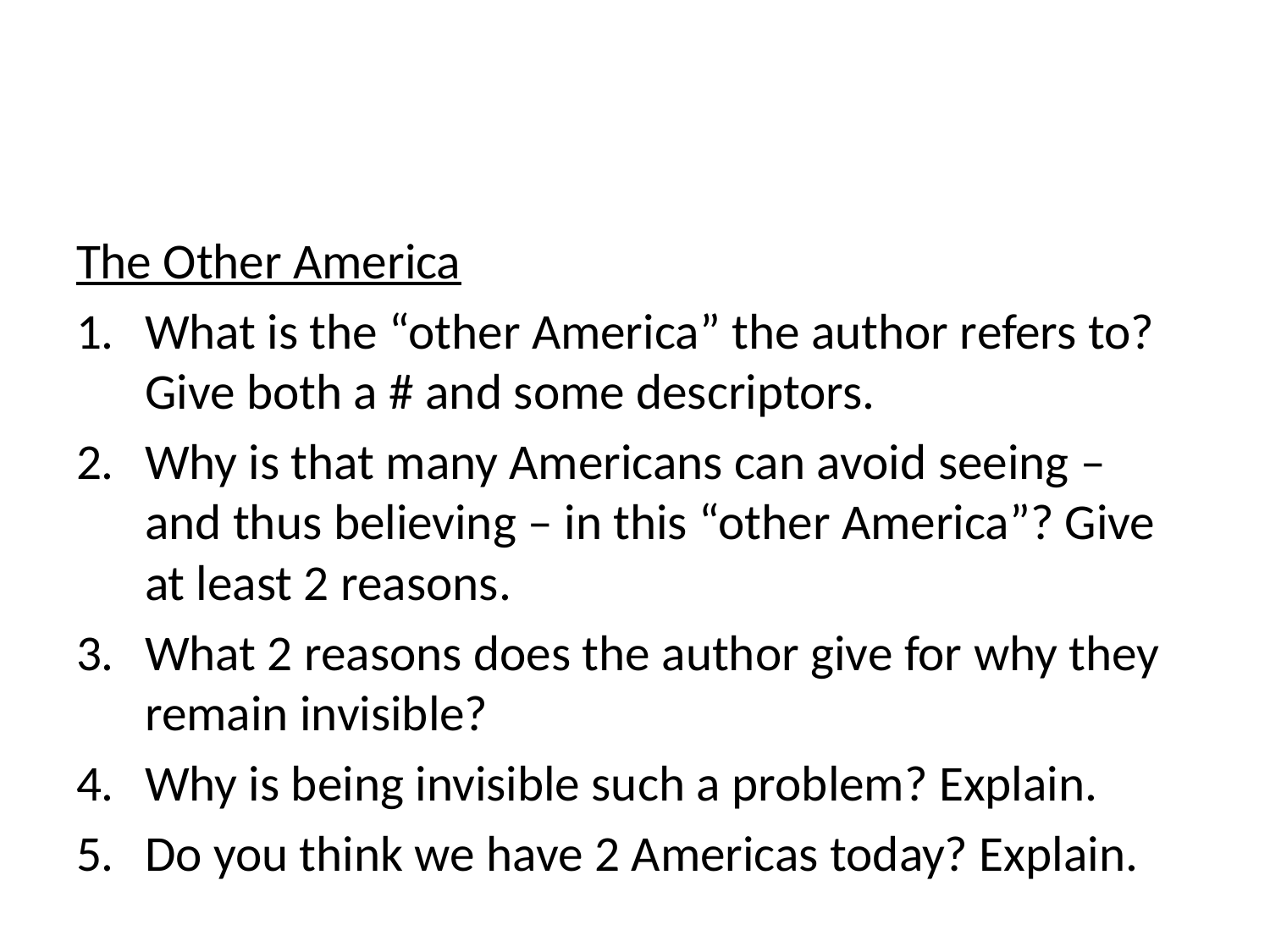

#
The Other America
What is the “other America” the author refers to? Give both a # and some descriptors.
Why is that many Americans can avoid seeing – and thus believing – in this “other America”? Give at least 2 reasons.
What 2 reasons does the author give for why they remain invisible?
Why is being invisible such a problem? Explain.
Do you think we have 2 Americas today? Explain.